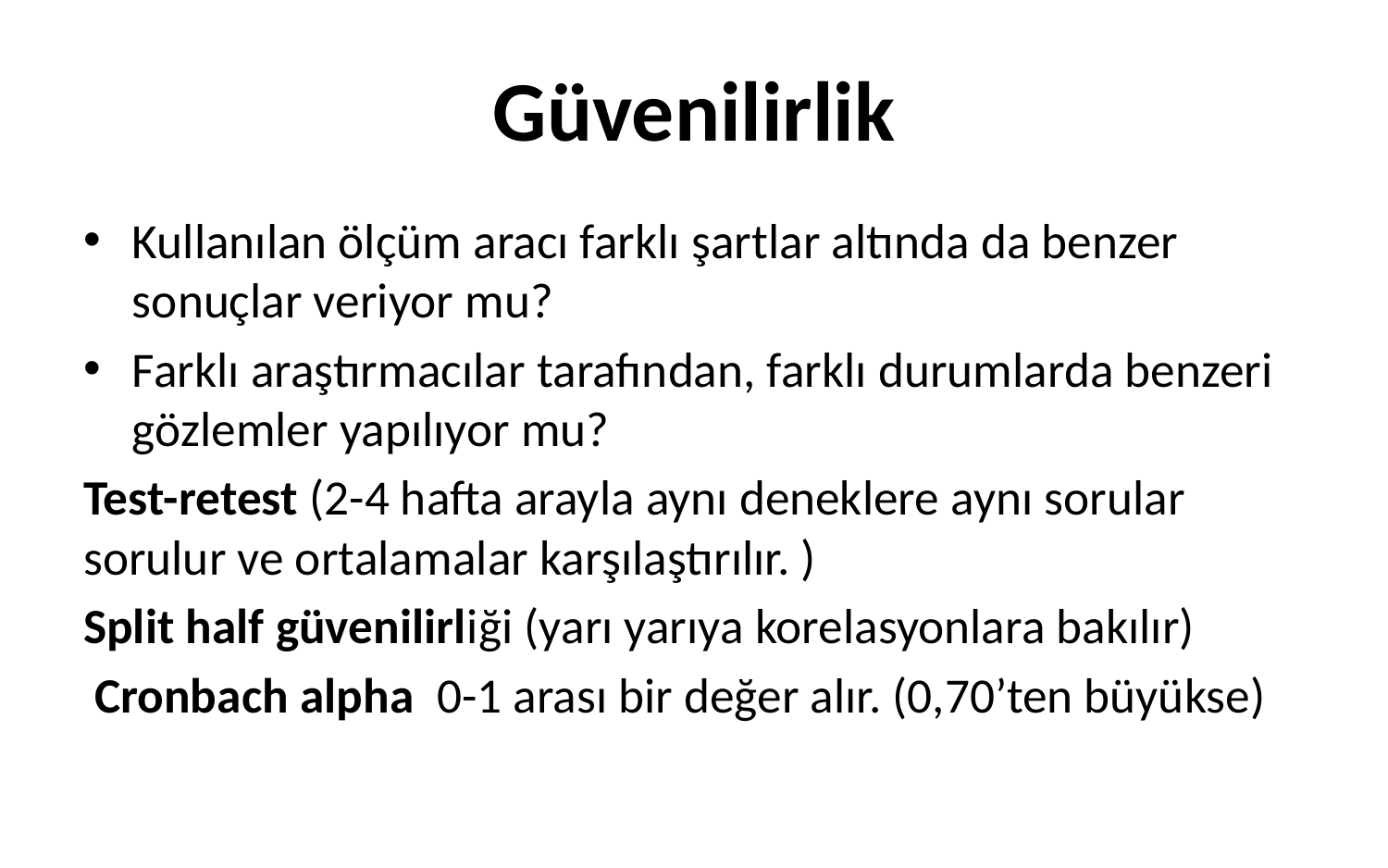

# Güvenilirlik
Kullanılan ölçüm aracı farklı şartlar altında da benzer sonuçlar veriyor mu?
Farklı araştırmacılar tarafından, farklı durumlarda benzeri gözlemler yapılıyor mu?
Test-retest (2-4 hafta arayla aynı deneklere aynı sorular  sorulur ve ortalamalar karşılaştırılır. )
Split half güvenilirliği (yarı yarıya korelasyonlara bakılır)
 Cronbach alpha  0-1 arası bir değer alır. (0,70’ten büyükse)